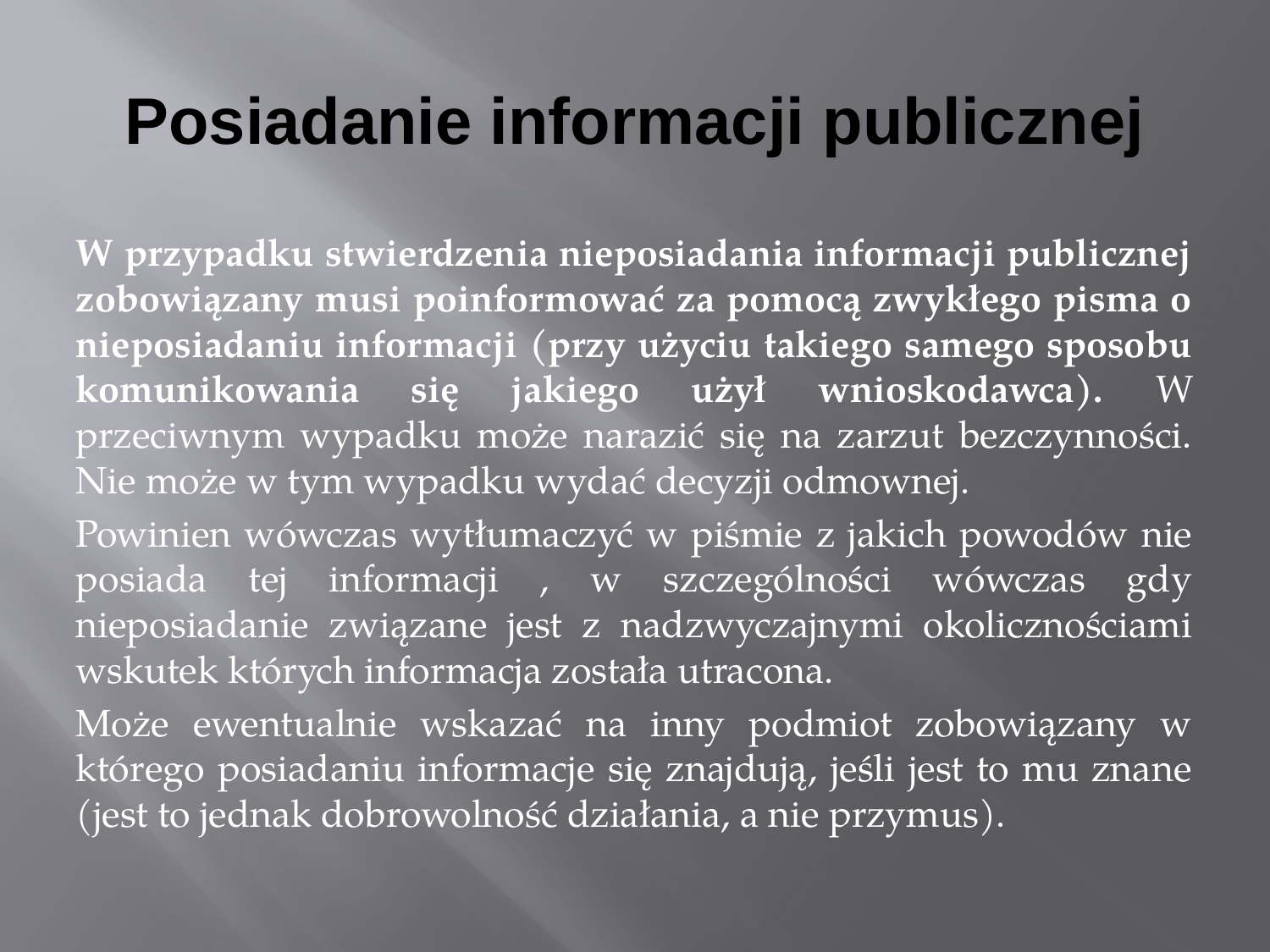

# Posiadanie informacji publicznej
W przypadku stwierdzenia nieposiadania informacji publicznej zobowiązany musi poinformować za pomocą zwykłego pisma o nieposiadaniu informacji (przy użyciu takiego samego sposobu komunikowania się jakiego użył wnioskodawca). W przeciwnym wypadku może narazić się na zarzut bezczynności. Nie może w tym wypadku wydać decyzji odmownej.
Powinien wówczas wytłumaczyć w piśmie z jakich powodów nie posiada tej informacji , w szczególności wówczas gdy nieposiadanie związane jest z nadzwyczajnymi okolicznościami wskutek których informacja została utracona.
Może ewentualnie wskazać na inny podmiot zobowiązany w którego posiadaniu informacje się znajdują, jeśli jest to mu znane (jest to jednak dobrowolność działania, a nie przymus).